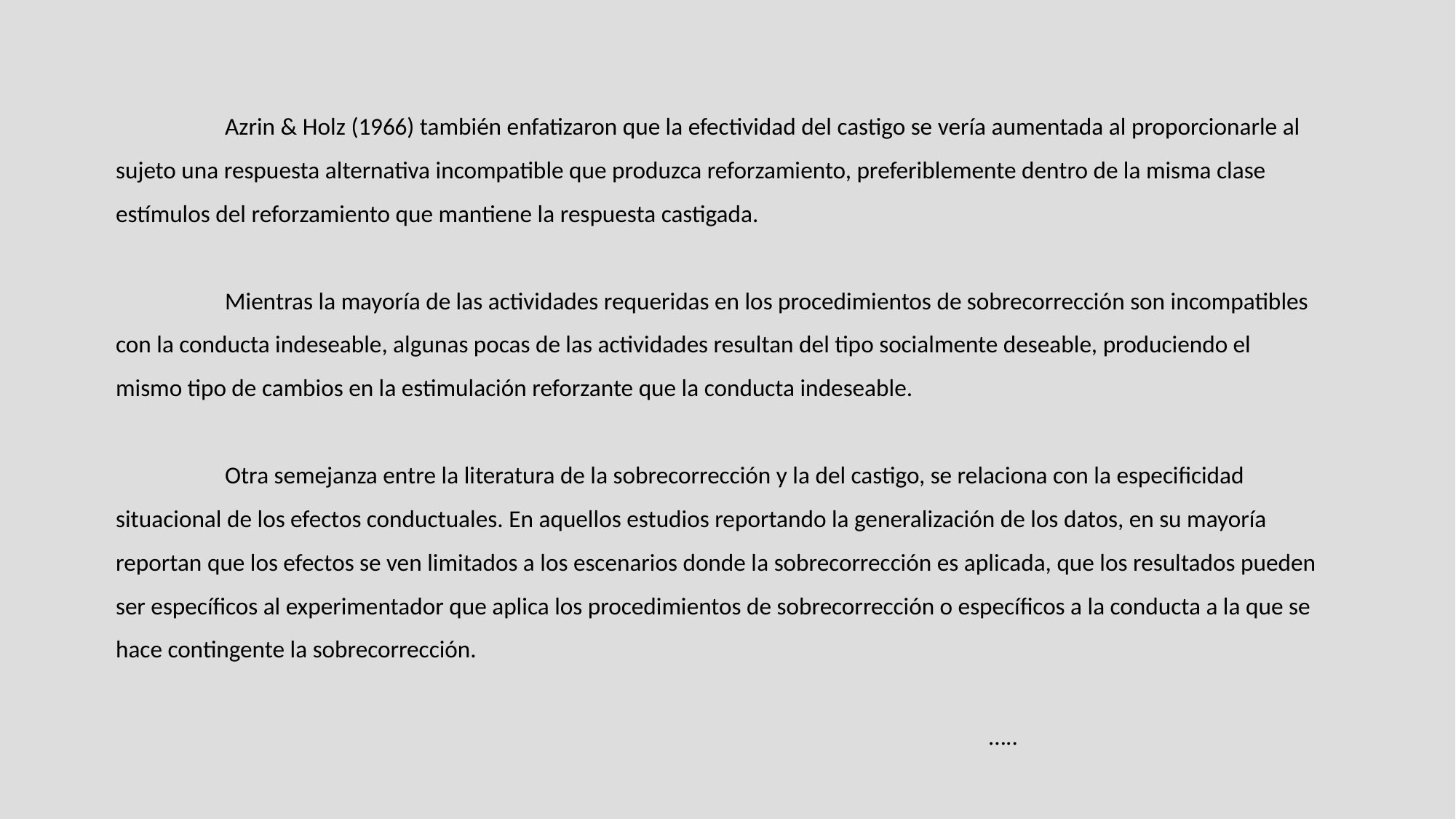

Azrin & Holz (1966) también enfatizaron que la efectividad del castigo se vería aumentada al proporcionarle al sujeto una respuesta alternativa incompatible que produzca reforzamiento, preferiblemente dentro de la misma clase estímulos del reforzamiento que mantiene la respuesta castigada.

	Mientras la mayoría de las actividades requeridas en los procedimientos de sobrecorrección son incompatibles con la conducta indeseable, algunas pocas de las actividades resultan del tipo socialmente deseable, produciendo el mismo tipo de cambios en la estimulación reforzante que la conducta indeseable.

	Otra semejanza entre la literatura de la sobrecorrección y la del castigo, se relaciona con la especificidad situacional de los efectos conductuales. En aquellos estudios reportando la generalización de los datos, en su mayoría reportan que los efectos se ven limitados a los escenarios donde la sobrecorrección es aplicada, que los resultados pueden ser específicos al experimentador que aplica los procedimientos de sobrecorrección o específicos a la conducta a la que se hace contingente la sobrecorrección.
																			…..